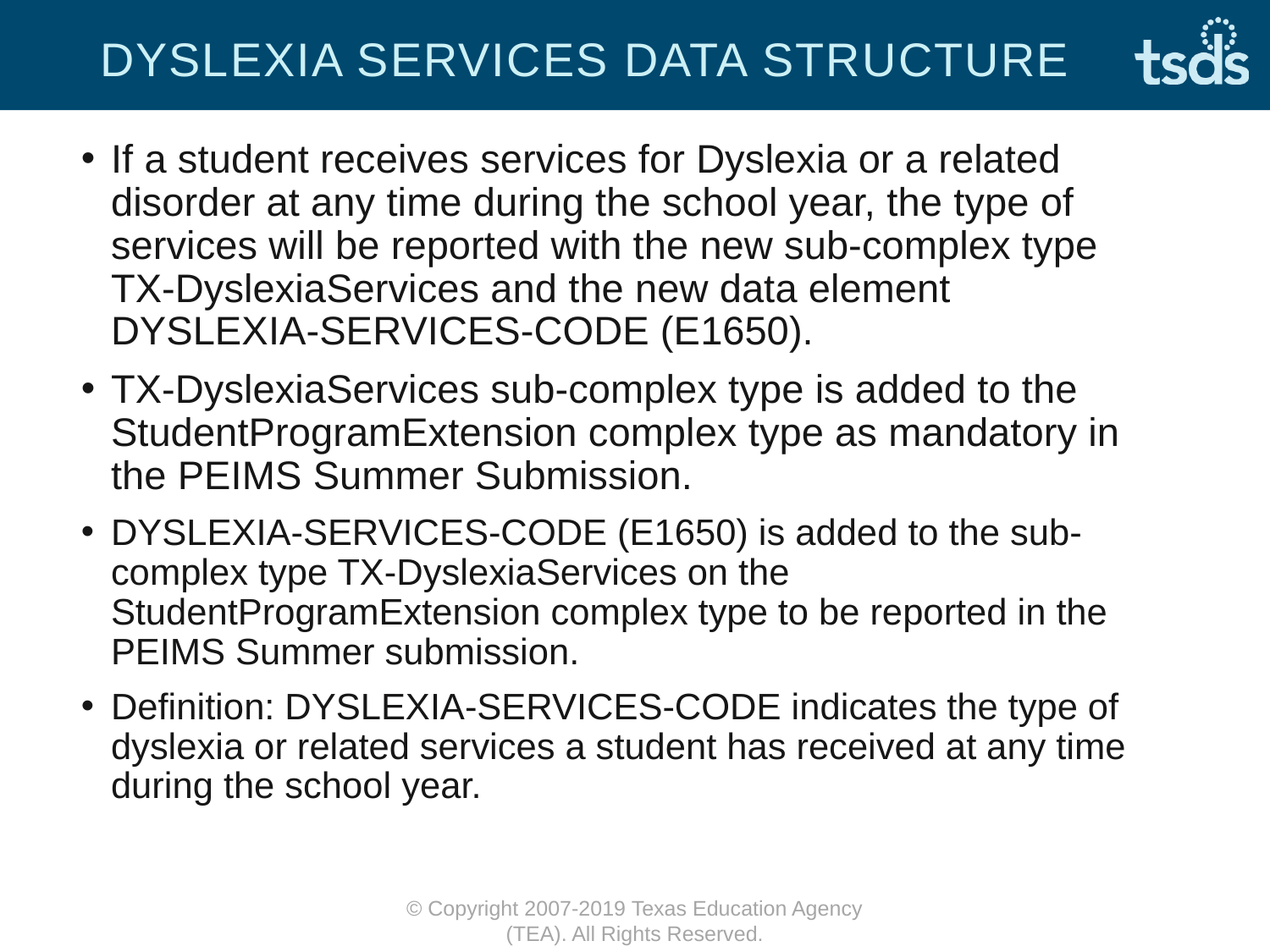

# Dyslexia Services Data STRUCTURE
If a student receives services for Dyslexia or a related disorder at any time during the school year, the type of services will be reported with the new sub-complex type TX-DyslexiaServices and the new data element DYSLEXIA-SERVICES-CODE (E1650).
TX-DyslexiaServices sub-complex type is added to the StudentProgramExtension complex type as mandatory in the PEIMS Summer Submission.
DYSLEXIA-SERVICES-CODE (E1650) is added to the sub-complex type TX-DyslexiaServices on the StudentProgramExtension complex type to be reported in the PEIMS Summer submission.
Definition: DYSLEXIA-SERVICES-CODE indicates the type of dyslexia or related services a student has received at any time during the school year.